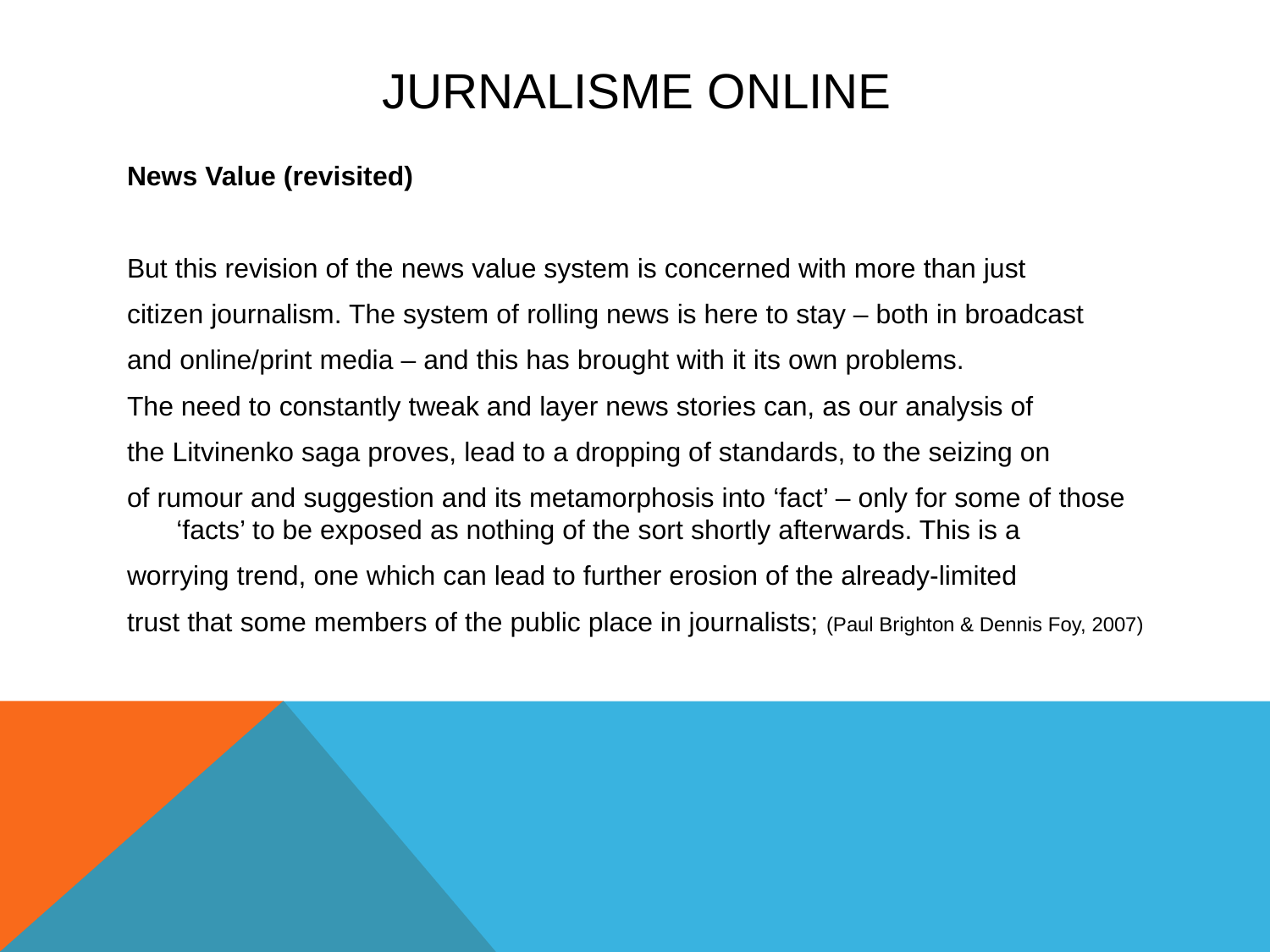

# Jurnalisme online
News Value (revisited)

But this revision of the news value system is concerned with more than just
citizen journalism. The system of rolling news is here to stay – both in broadcast
and online/print media – and this has brought with it its own problems.
The need to constantly tweak and layer news stories can, as our analysis of
the Litvinenko saga proves, lead to a dropping of standards, to the seizing on
of rumour and suggestion and its metamorphosis into ‘fact’ – only for some of those ‘facts’ to be exposed as nothing of the sort shortly afterwards. This is a
worrying trend, one which can lead to further erosion of the already-limited
trust that some members of the public place in journalists; (Paul Brighton & Dennis Foy, 2007)